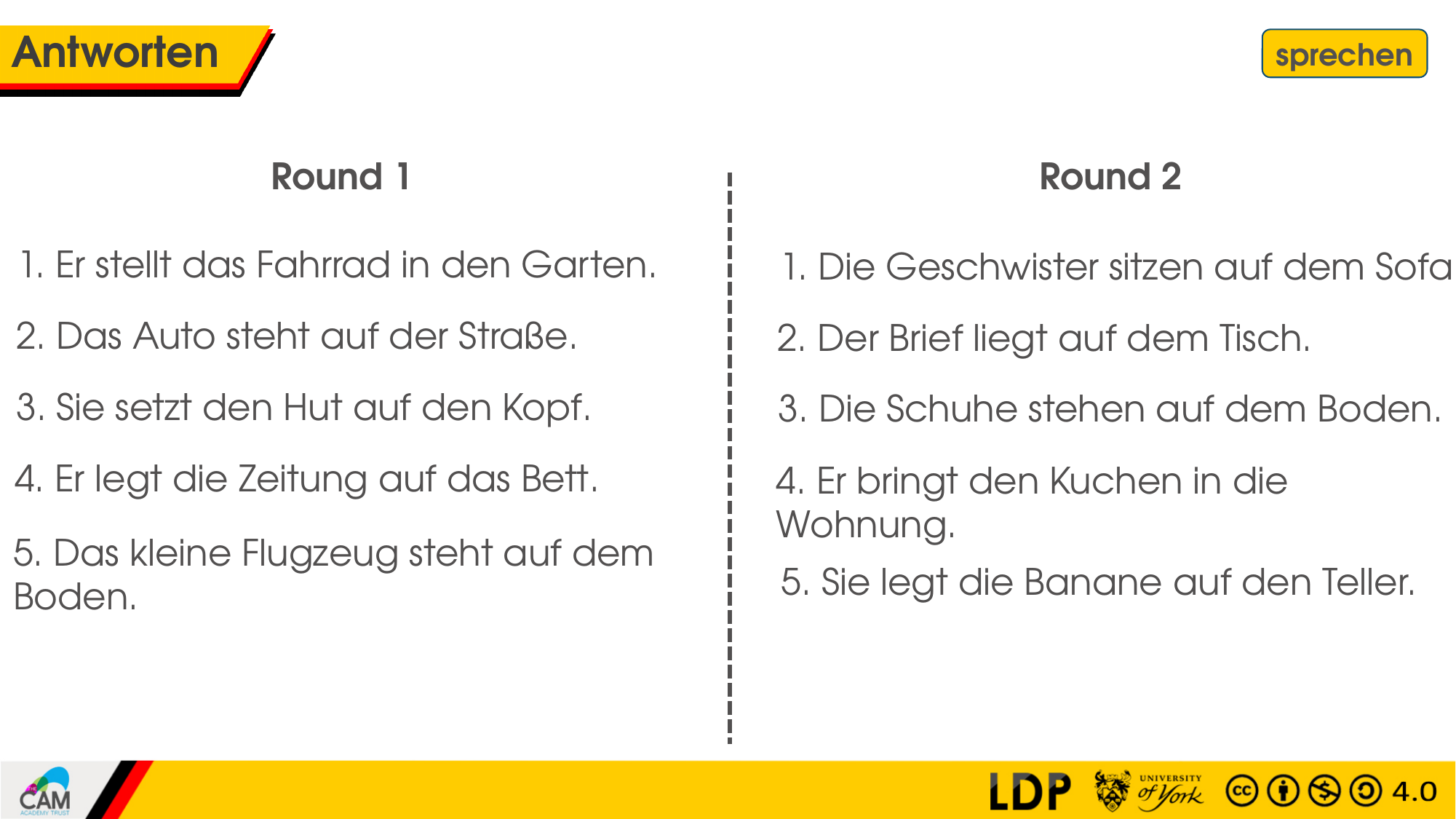

# Antworten
sprechen
Round 1
Round 2
1. Er stellt das Fahrrad in den Garten.
1. Die Geschwister sitzen auf dem Sofa.
2. Das Auto steht auf der Straße.
2. Der Brief liegt auf dem Tisch.
3. Sie setzt den Hut auf den Kopf.
3. Die Schuhe stehen auf dem Boden.
4. Er legt die Zeitung auf das Bett.
4. Er bringt den Kuchen in die Wohnung.
5. Das kleine Flugzeug steht auf dem Boden.
5. Sie legt die Banane auf den Teller.